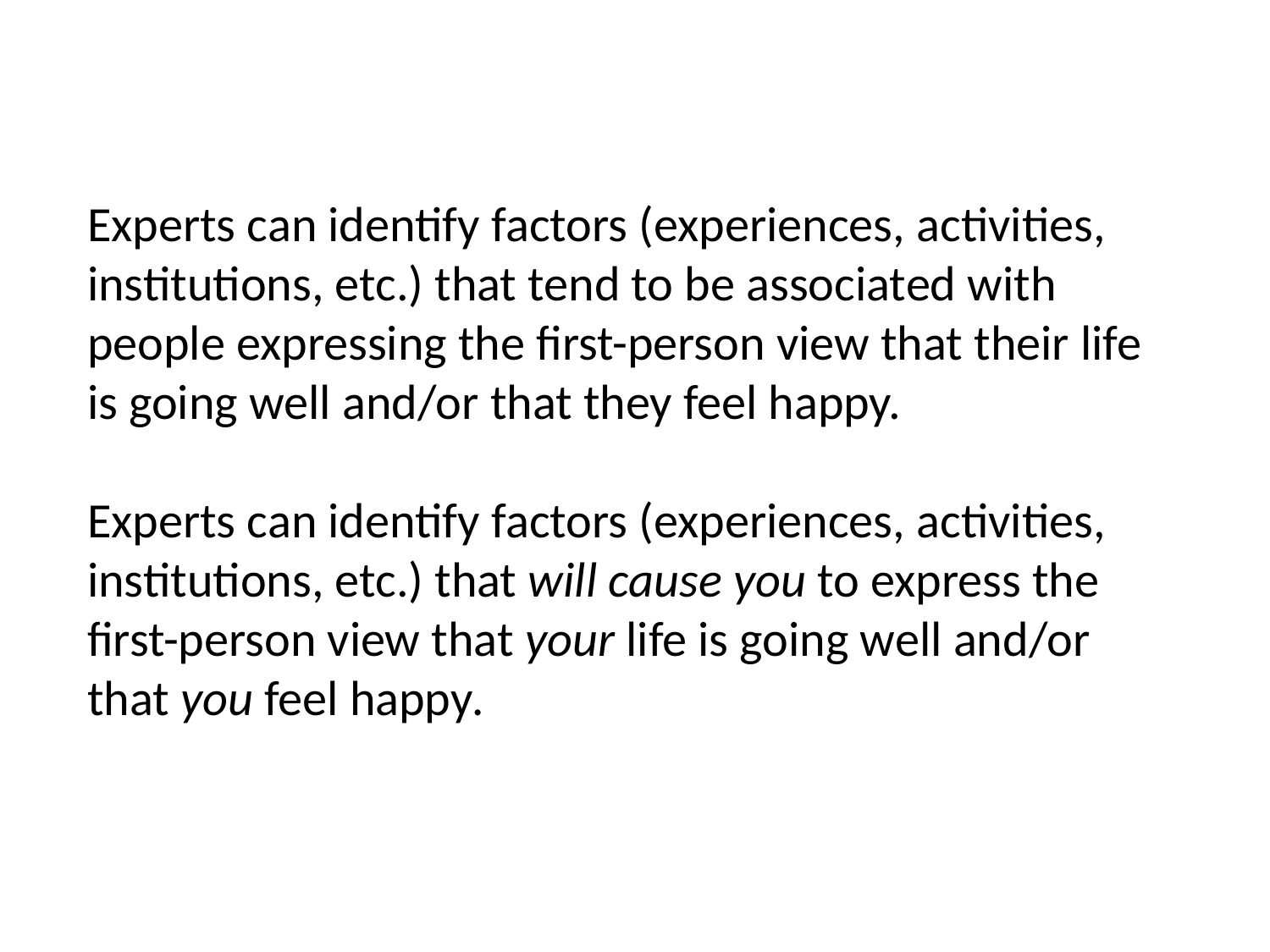

Experts can identify factors (experiences, activities, institutions, etc.) that tend to be associated with people expressing the first-person view that their life is going well and/or that they feel happy.

Experts can identify factors (experiences, activities, institutions, etc.) that will cause you to express the first-person view that your life is going well and/or that you feel happy.